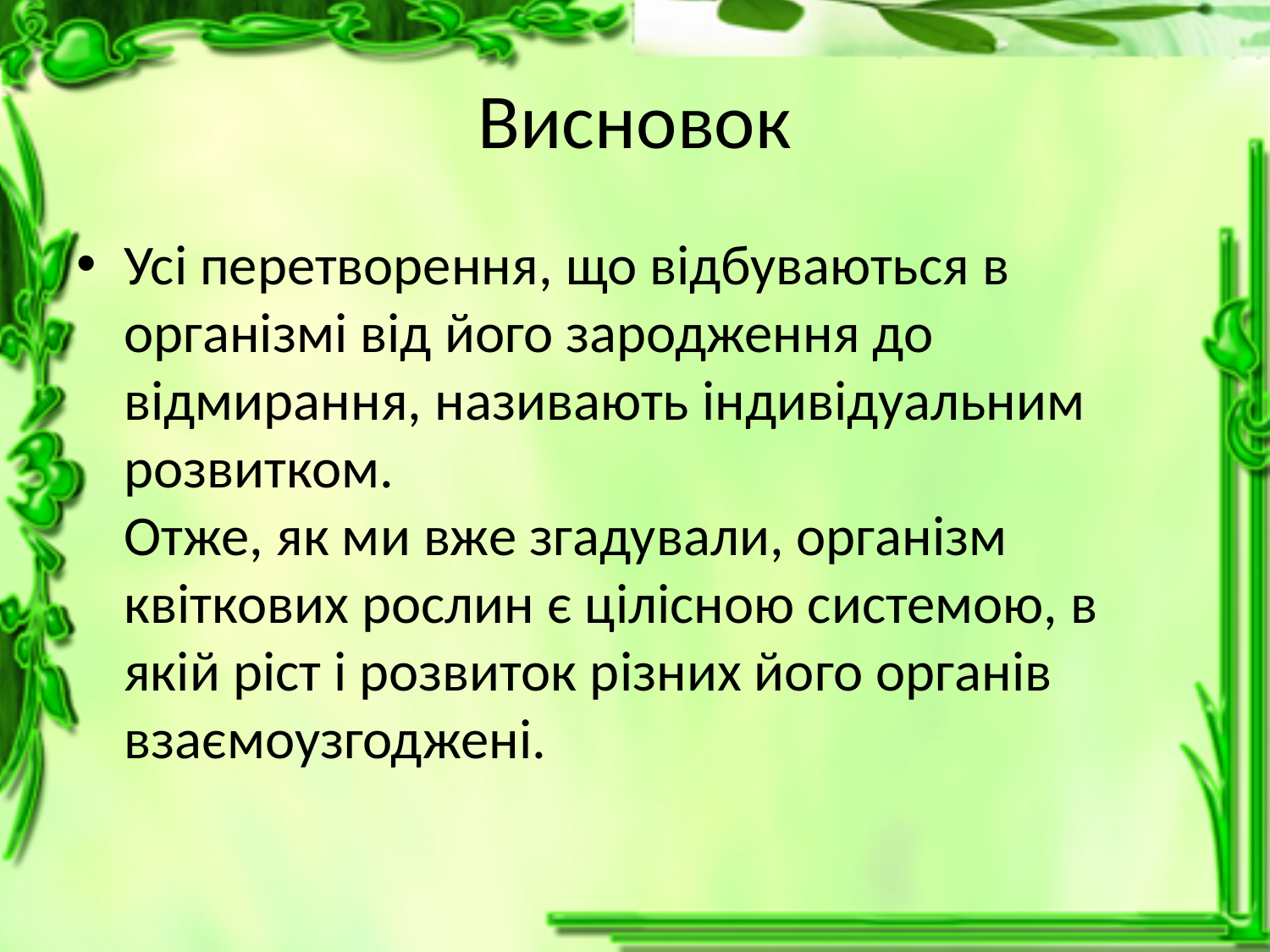

# Висновок
Усі перетворення, що відбуваються в організмі від його зародження до відмирання, називають індивідуальним розвитком.
Отже, як ми вже згадували, організм квіткових рослин є цілісною системою, в якій ріст і розвиток різних його органів взаємоузгоджені.